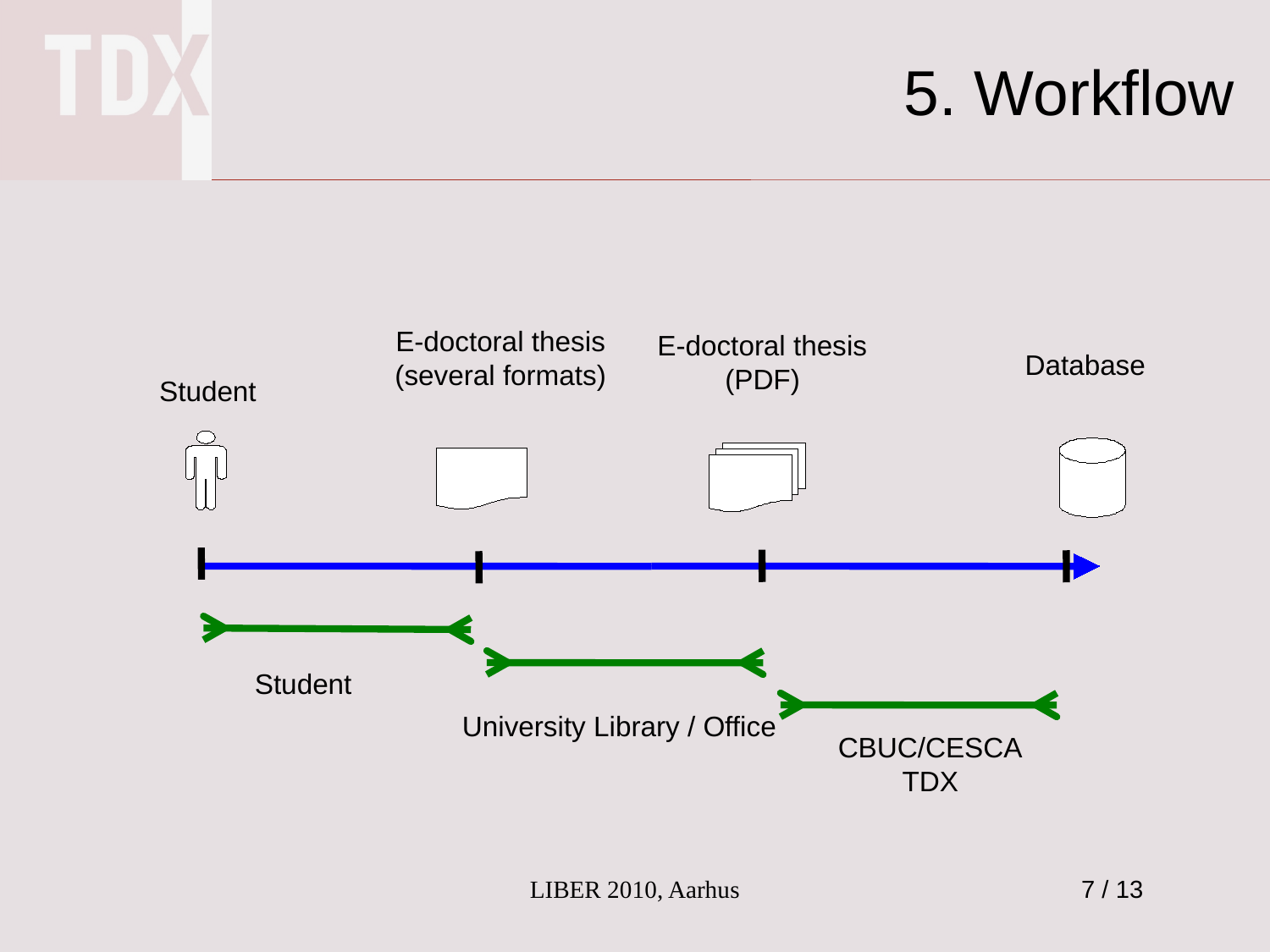

# 5. Workflow

E-doctoral thesis
(several formats)
E-doctoral thesis
 (PDF)
Database
Student

Student

University Library / Office

CBUC/CESCA
TDX
LIBER 2010, Aarhus